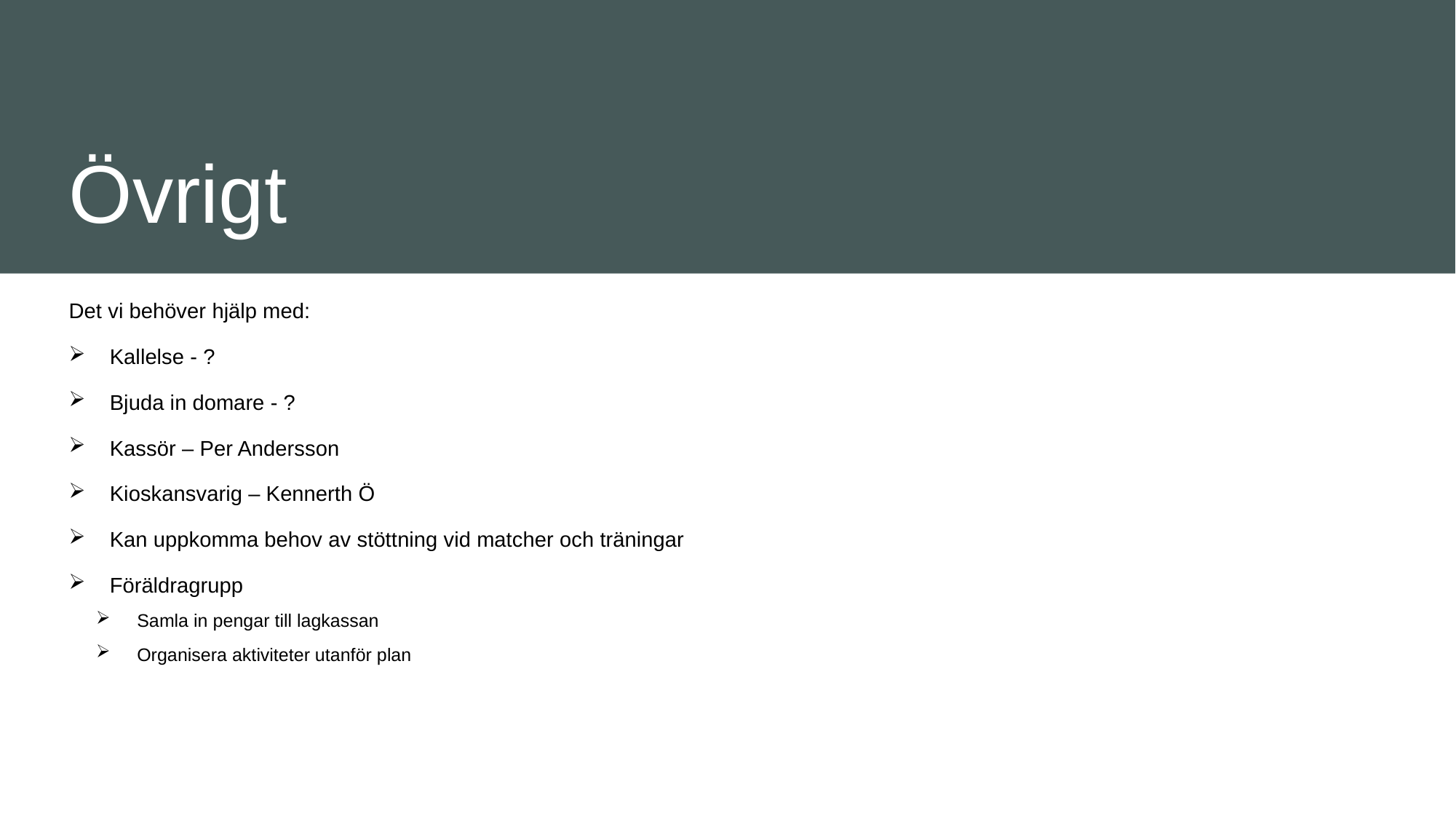

# Övrigt
Det vi behöver hjälp med:
Kallelse - ?
Bjuda in domare - ?
Kassör – Per Andersson
Kioskansvarig – Kennerth Ö
Kan uppkomma behov av stöttning vid matcher och träningar
Föräldragrupp
Samla in pengar till lagkassan
Organisera aktiviteter utanför plan